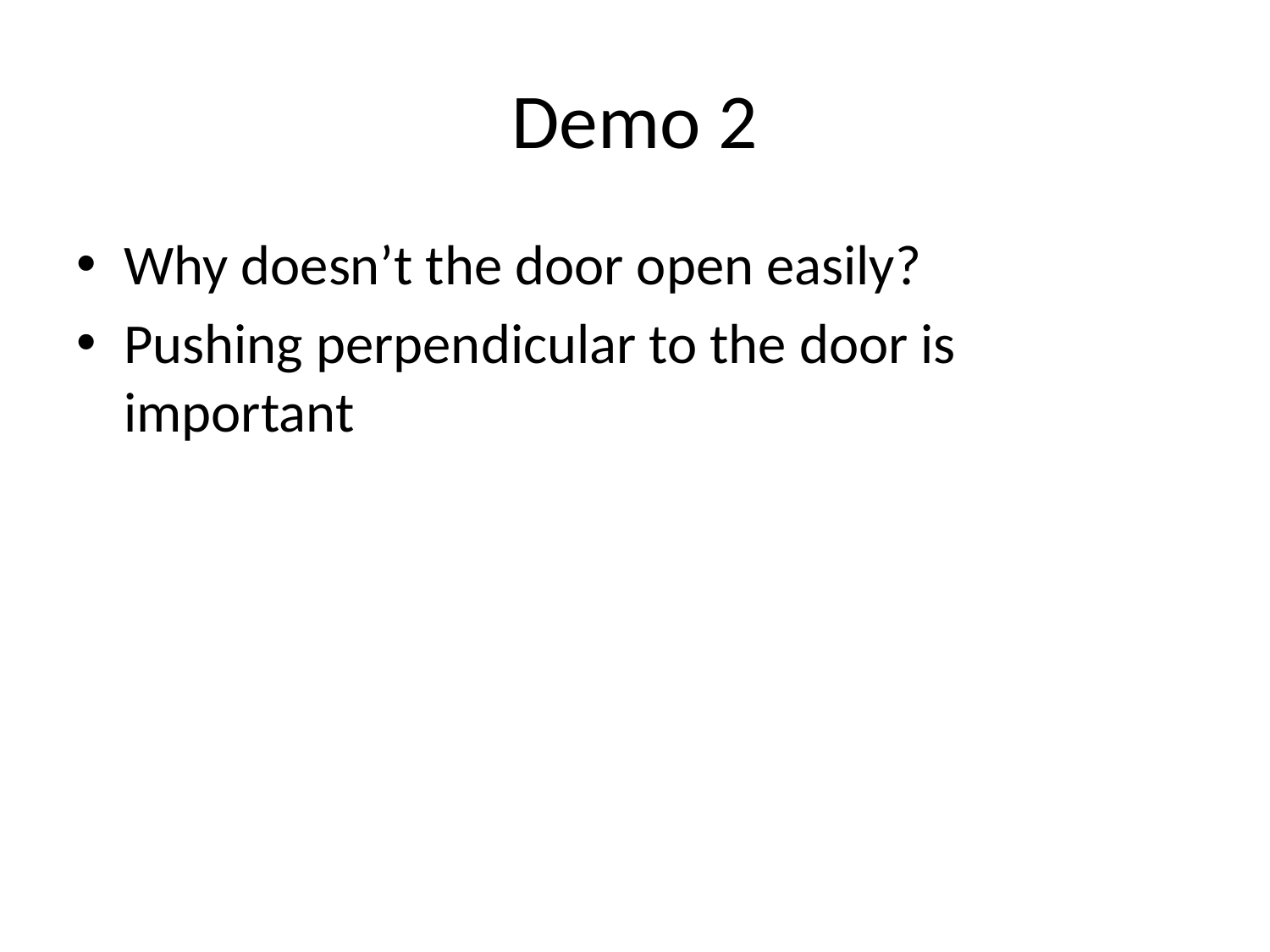

# Demo 2
Why doesn’t the door open easily?
Pushing perpendicular to the door is important